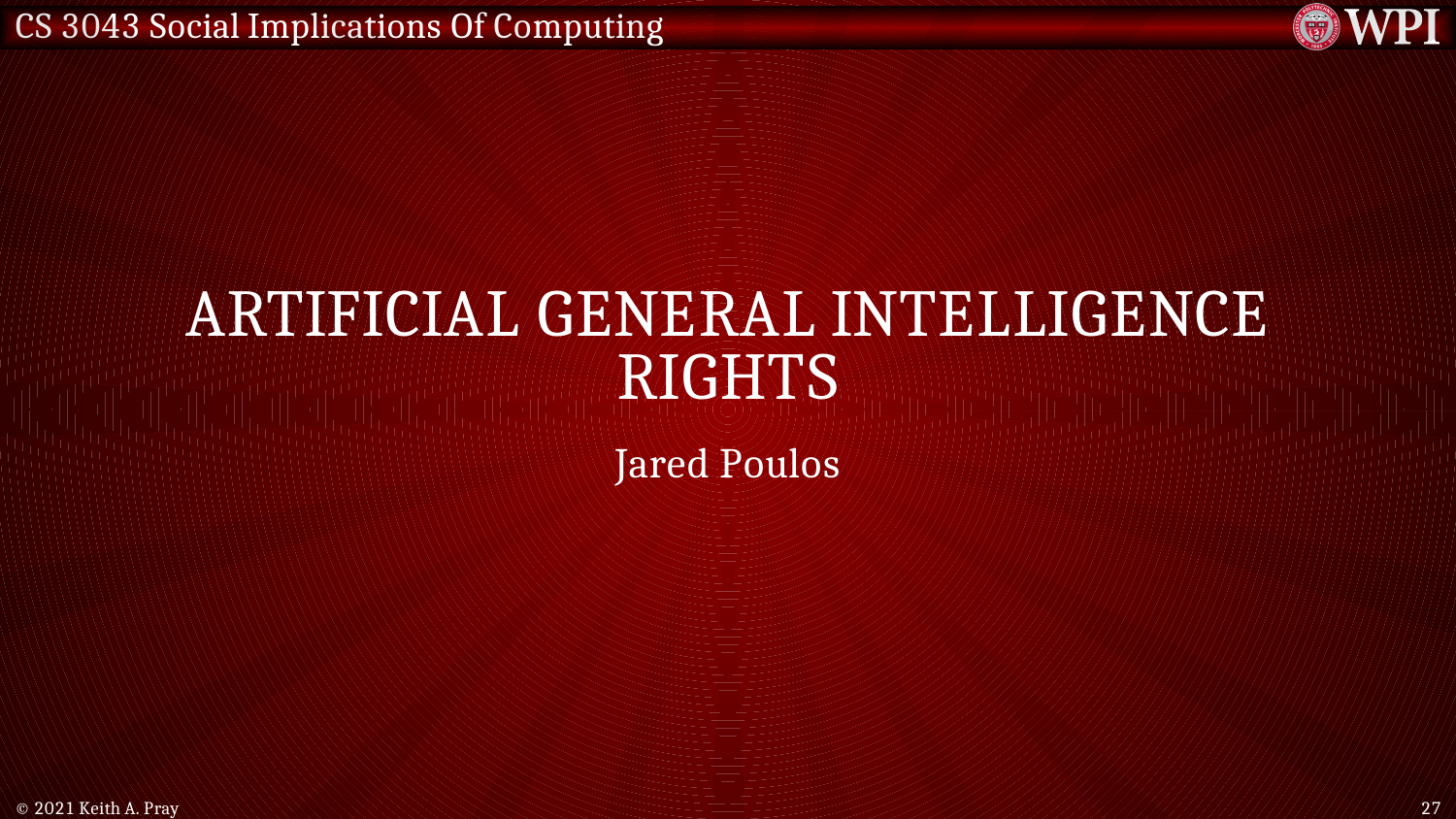

# ARTIFICIAL GENERAL INTELLIGENCE RIGHTS
Jared Poulos
© 2021 Keith A. Pray
27